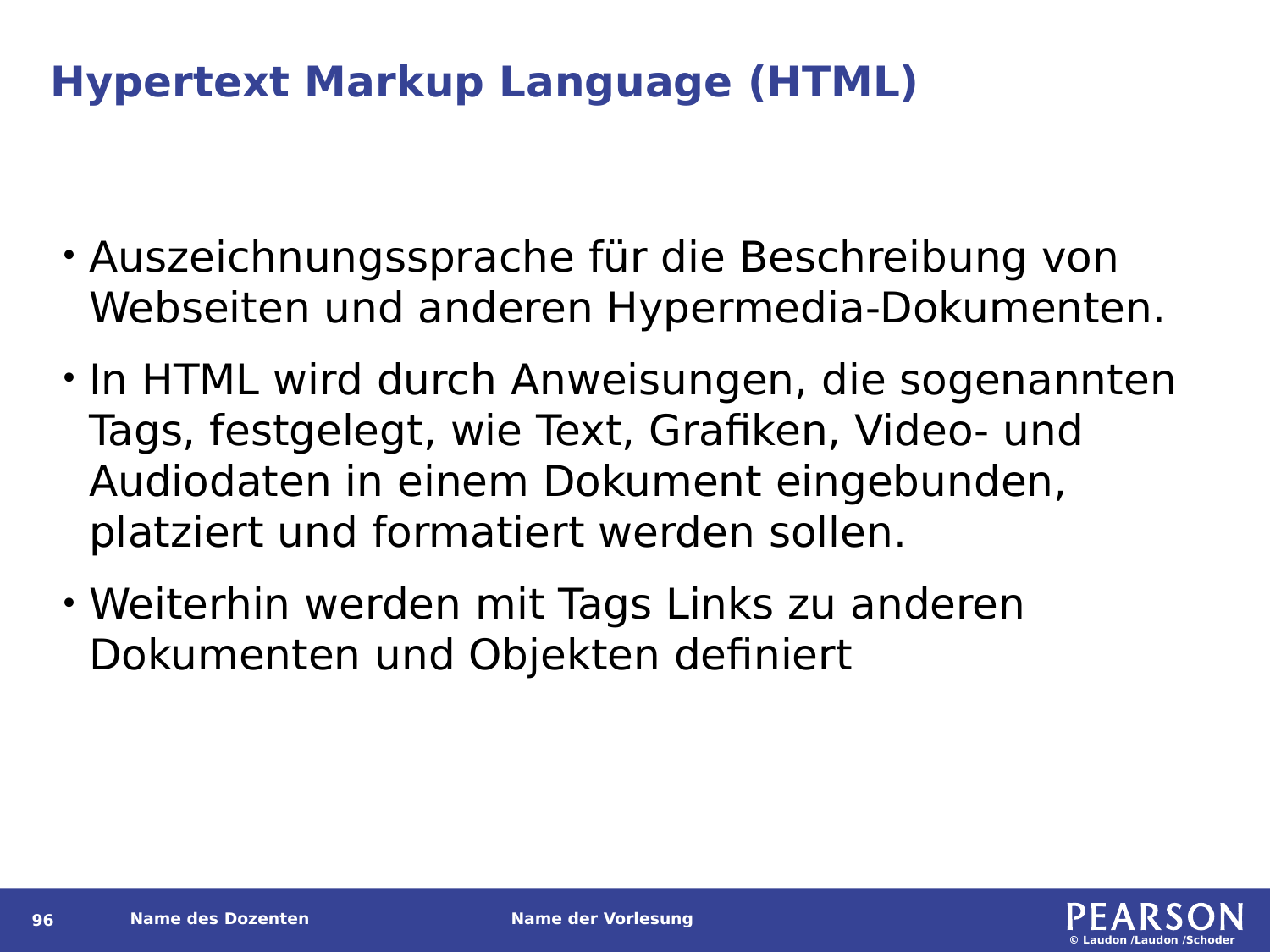

# Hypertext Markup Language (HTML)

Auszeichnungssprache für die Beschreibung von Webseiten und anderen Hypermedia-Dokumenten.
In HTML wird durch Anweisungen, die sogenannten Tags, festgelegt, wie Text, Grafiken, Video- und Audiodaten in einem Dokument eingebunden, platziert und formatiert werden sollen.
Weiterhin werden mit Tags Links zu anderen Dokumenten und Objekten definiert
96